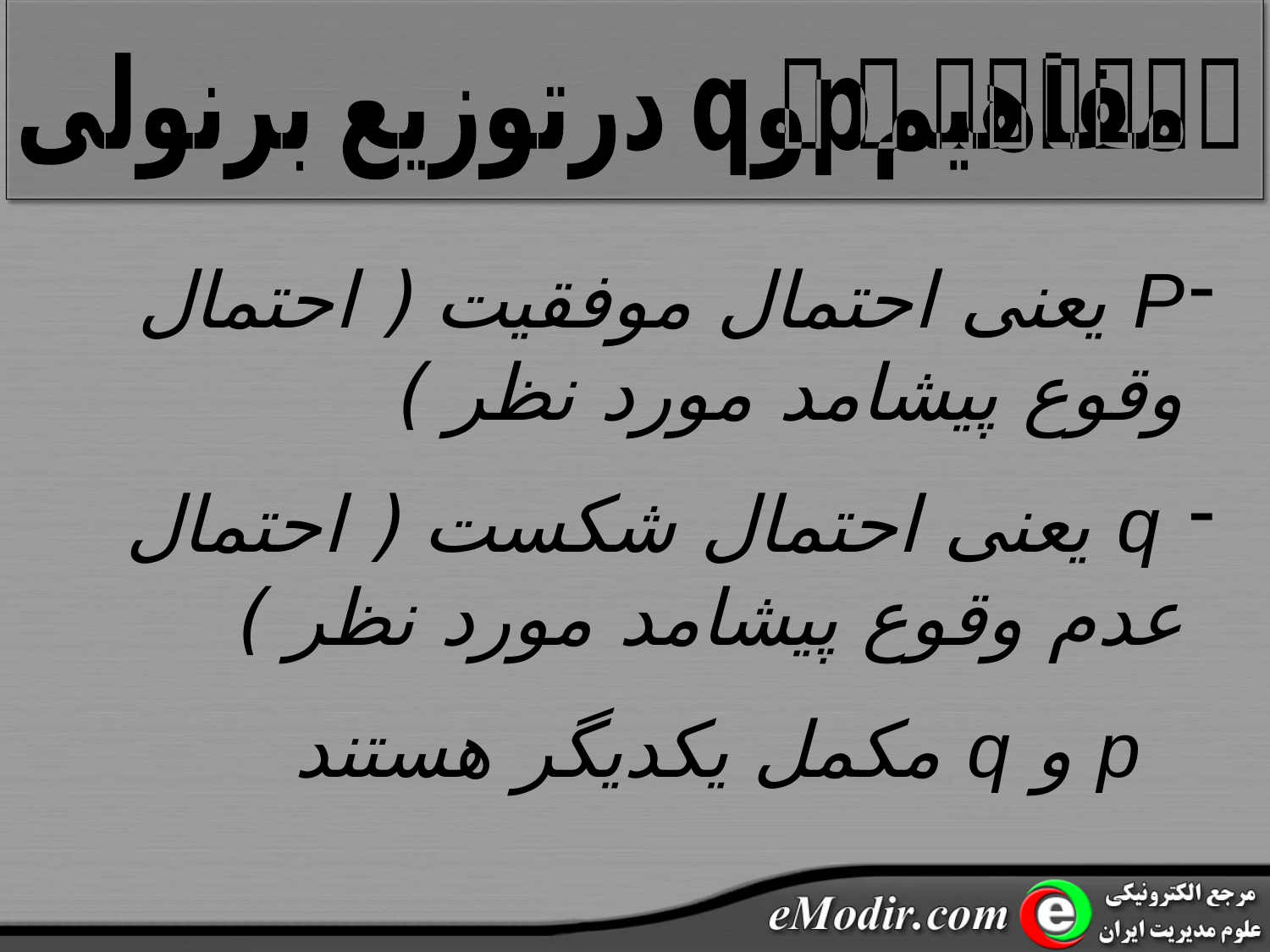

مفاهیم p و q درتوزیع برنولی
P یعنی احتمال موفقیت ( احتمال وقوع پیشامد مورد نظر )
 q یعنی احتمال شکست ( احتمال عدم وقوع پیشامد مورد نظر )
   p و q مکمل یکدیگر هستند